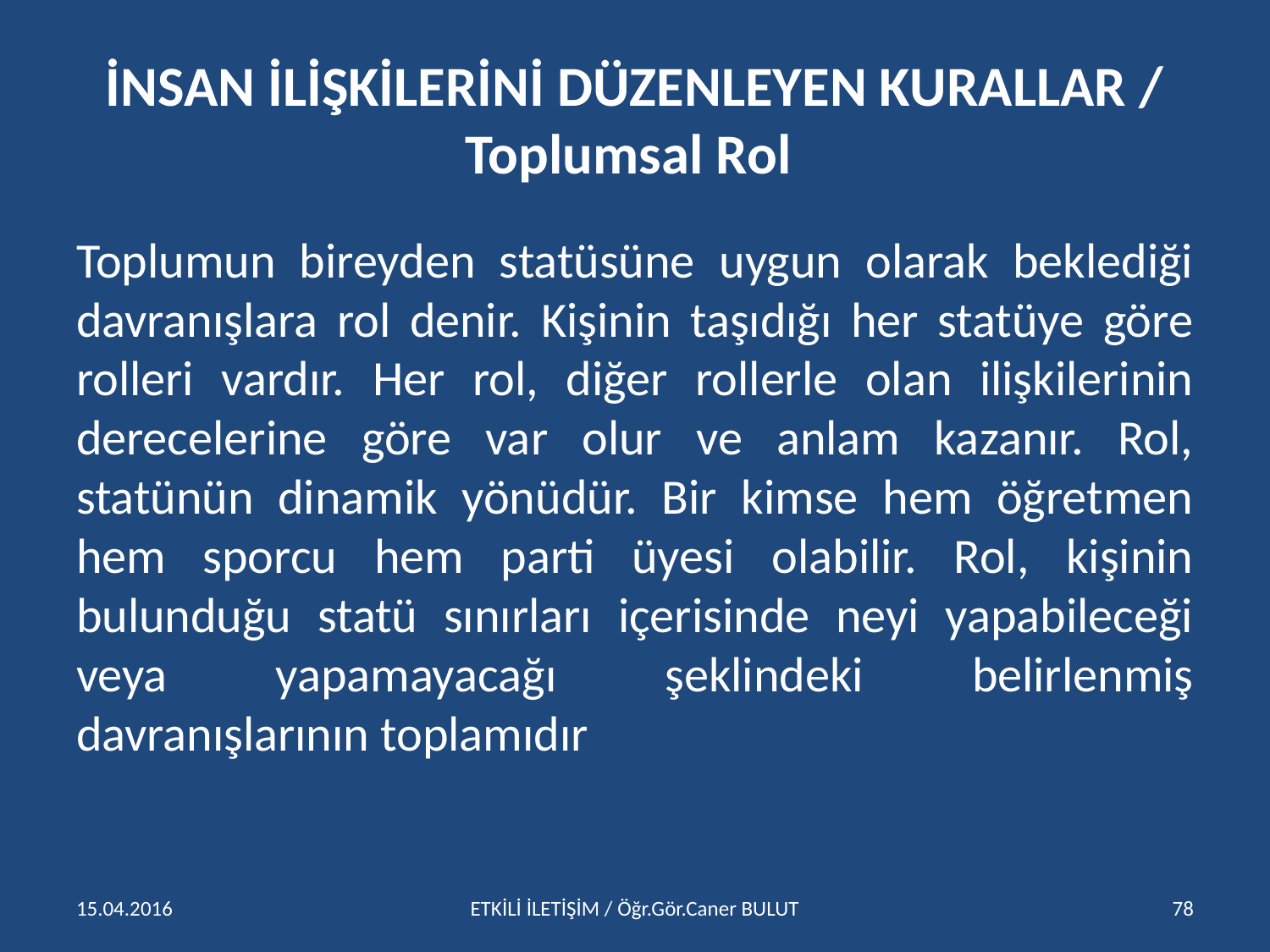

# İNSAN İLİŞKİLERİNİ DÜZENLEYEN KURALLAR / Toplumsal Rol
Toplumun bireyden statüsüne uygun olarak beklediği davranışlara rol denir. Kişinin taşıdığı her statüye göre rolleri vardır. Her rol, diğer rollerle olan ilişkilerinin derecelerine göre var olur ve anlam kazanır. Rol, statünün dinamik yönüdür. Bir kimse hem öğretmen hem sporcu hem parti üyesi olabilir. Rol, kişinin bulunduğu statü sınırları içerisinde neyi yapabileceği veya yapamayacağı şeklindeki belirlenmiş davranışlarının toplamıdır
15.04.2016
ETKİLİ İLETİŞİM / Öğr.Gör.Caner BULUT
78